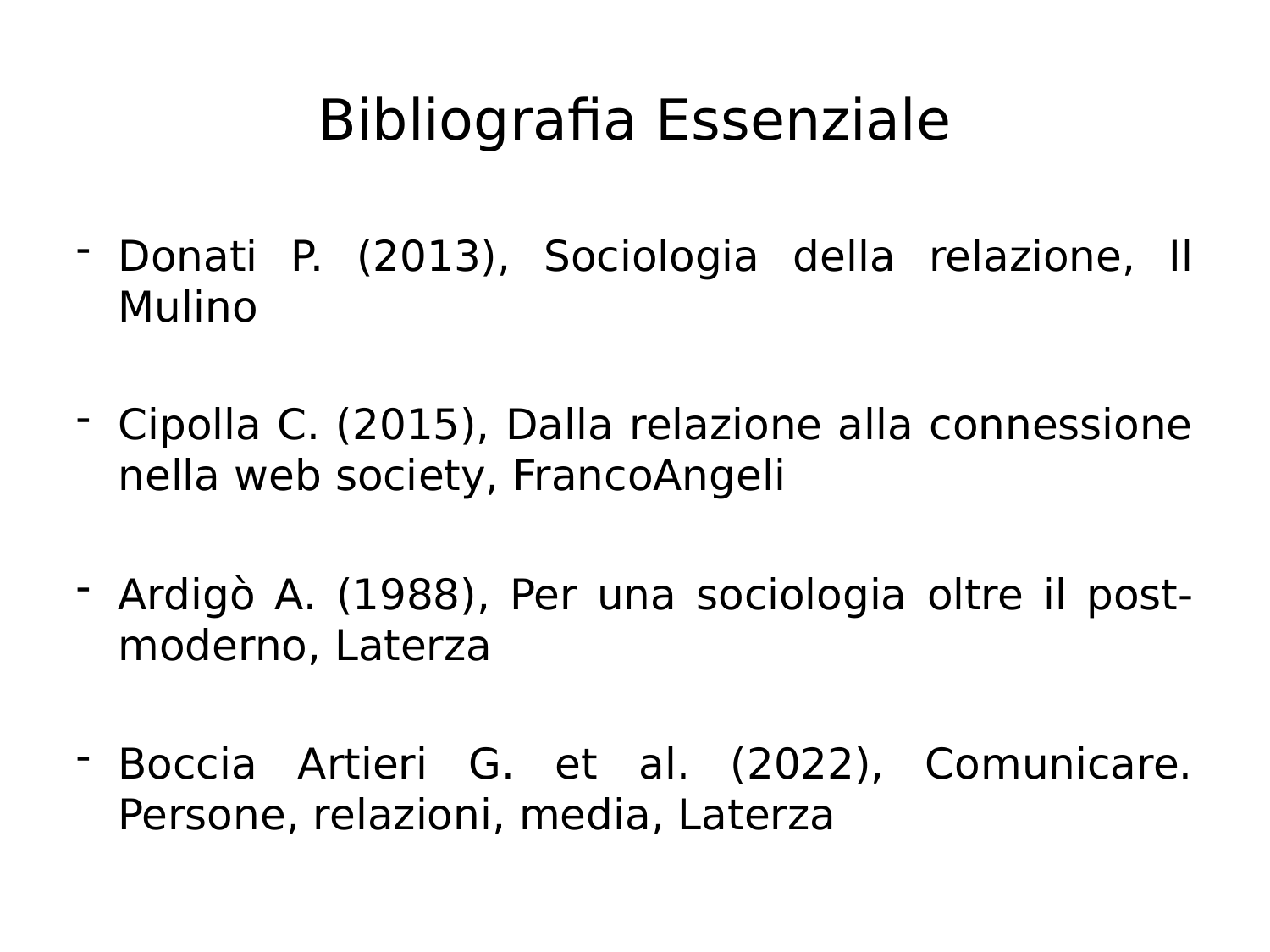

# Bibliografia Essenziale
Donati P. (2013), Sociologia della relazione, Il Mulino

Cipolla C. (2015), Dalla relazione alla connessione nella web society, FrancoAngeli

Ardigò A. (1988), Per una sociologia oltre il post-moderno, Laterza

Boccia Artieri G. et al. (2022), Comunicare. Persone, relazioni, media, Laterza